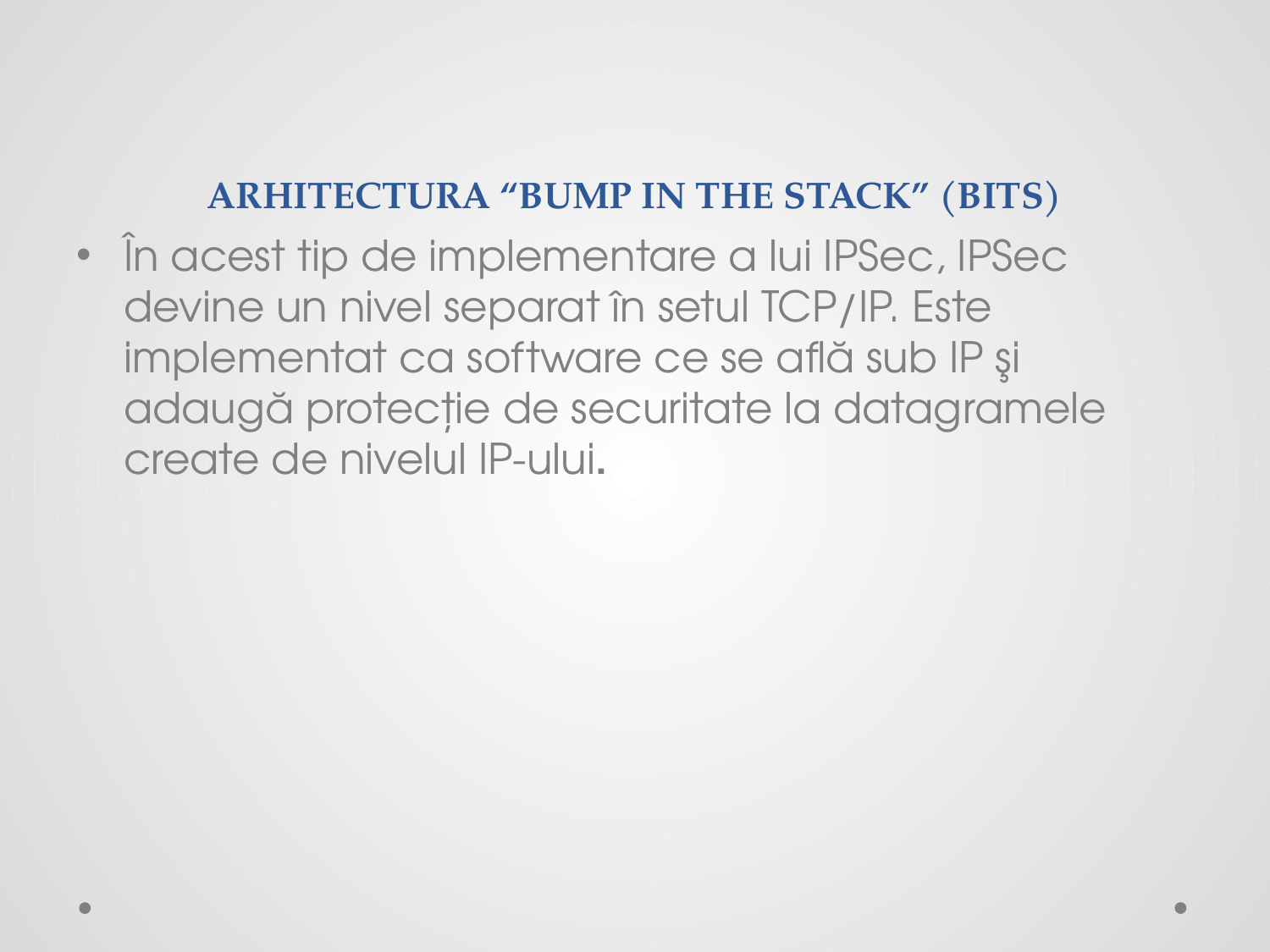

# ARHITECTURA “BUMP IN THE STACK” (BITS)
În acest tip de implementare a lui IPSec, IPSec devine un nivel separat în setul TCP/IP. Este implementat ca software ce se află sub IP şi adaugă protecție de securitate la datagramele create de nivelul IP‐ului.